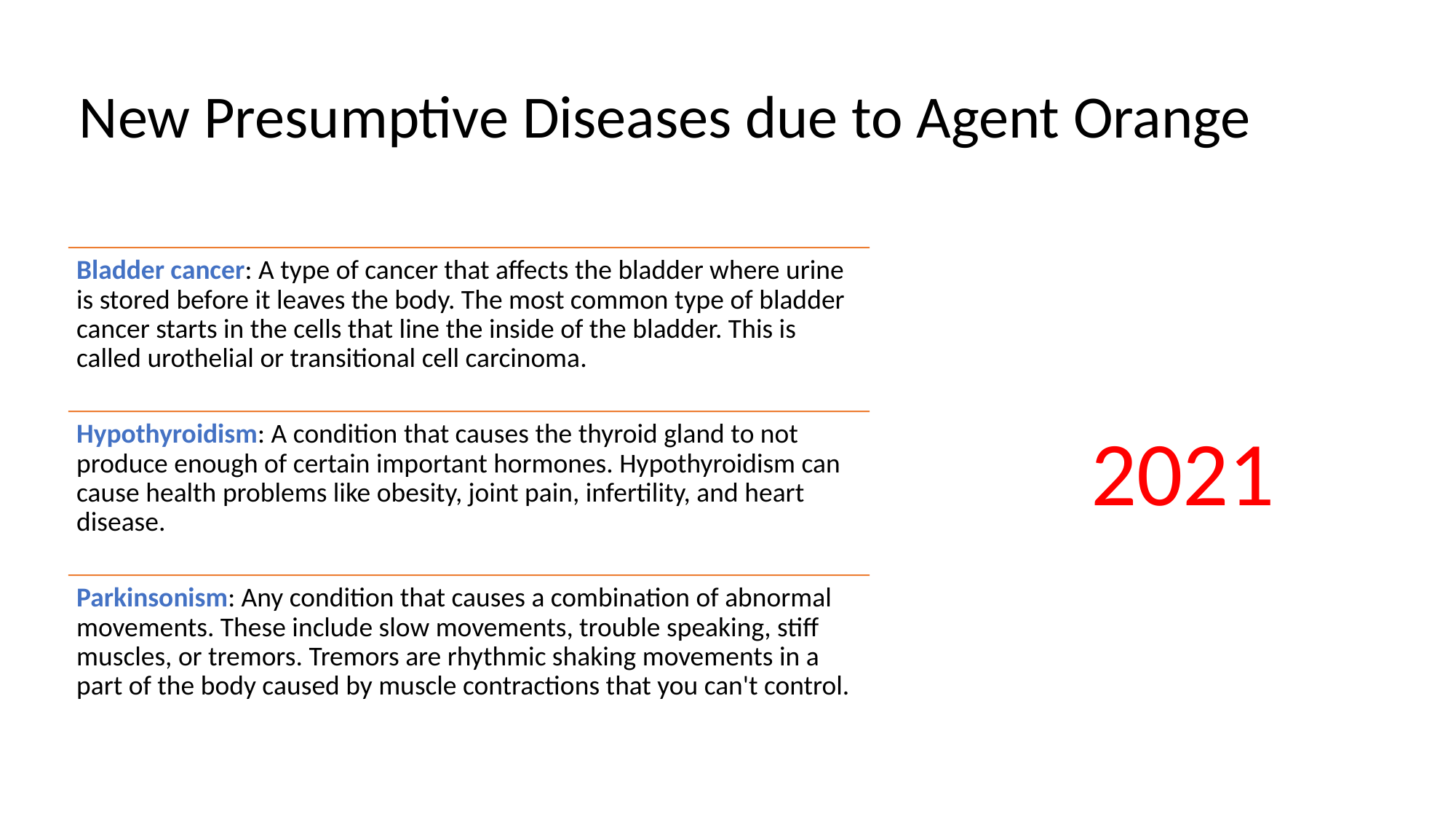

# New Presumptive Diseases due to Agent Orange
Bladder cancer: A type of cancer that affects the bladder where urine is stored before it leaves the body. The most common type of bladder cancer starts in the cells that line the inside of the bladder. This is called urothelial or transitional cell carcinoma.
Hypothyroidism: A condition that causes the thyroid gland to not produce enough of certain important hormones. Hypothyroidism can cause health problems like obesity, joint pain, infertility, and heart disease.
Parkinsonism: Any condition that causes a combination of abnormal movements. These include slow movements, trouble speaking, stiff muscles, or tremors. Tremors are rhythmic shaking movements in a part of the body caused by muscle contractions that you can't control.
2021